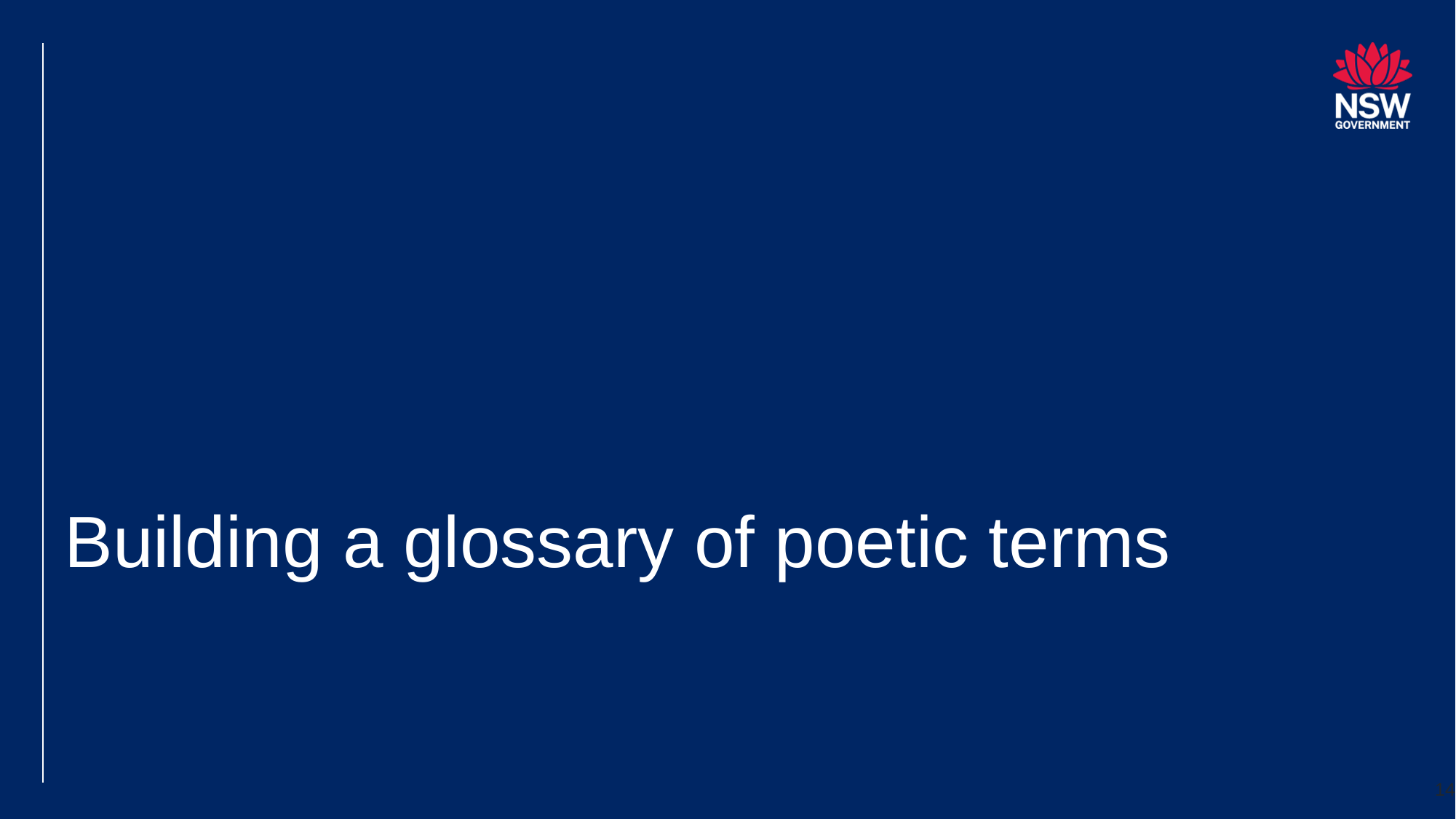

# Building a glossary of poetic terms
14